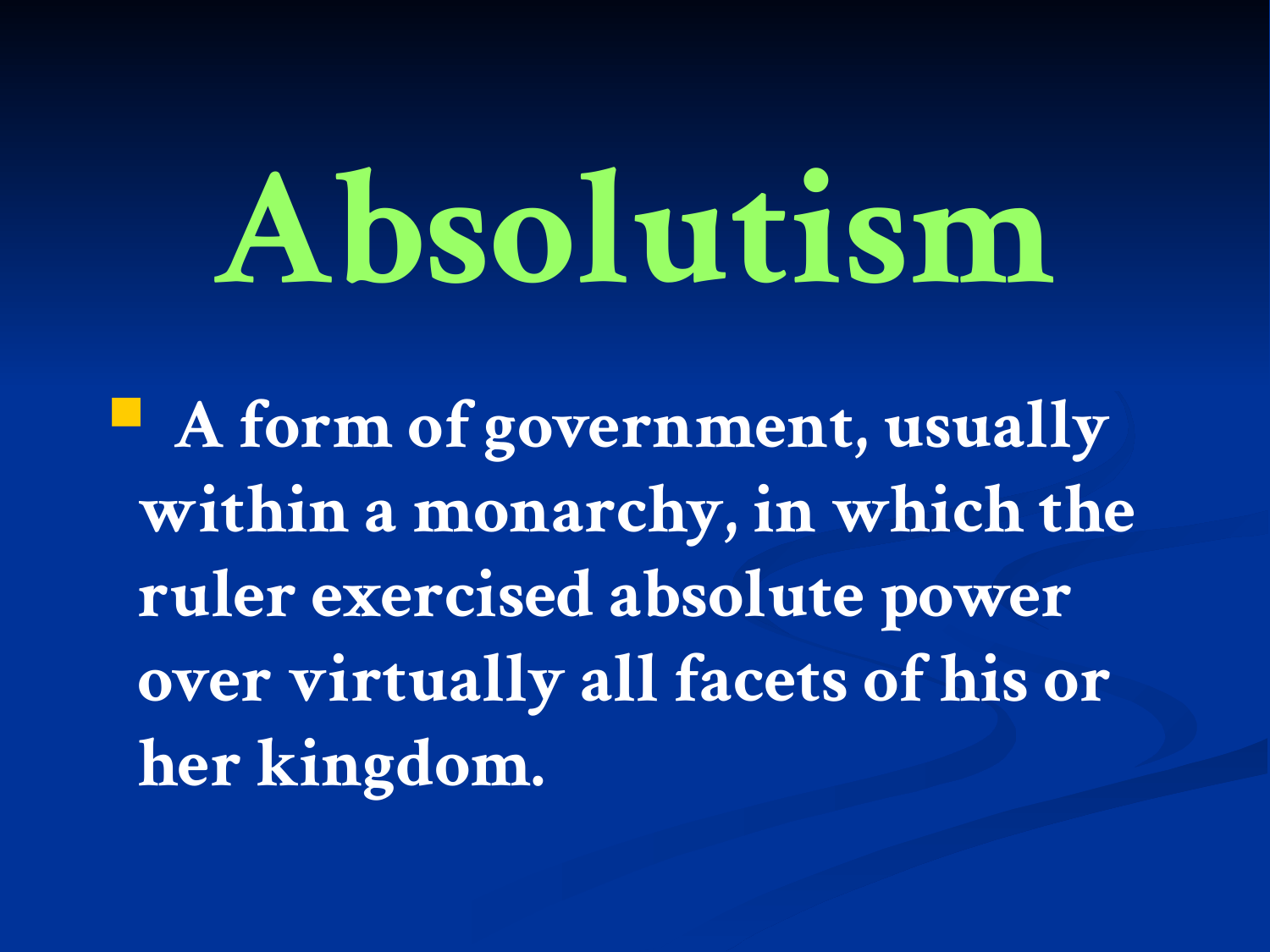

# Absolutism
  A form of government, usually within a monarchy, in which the ruler exercised absolute power over virtually all facets of his or her kingdom.